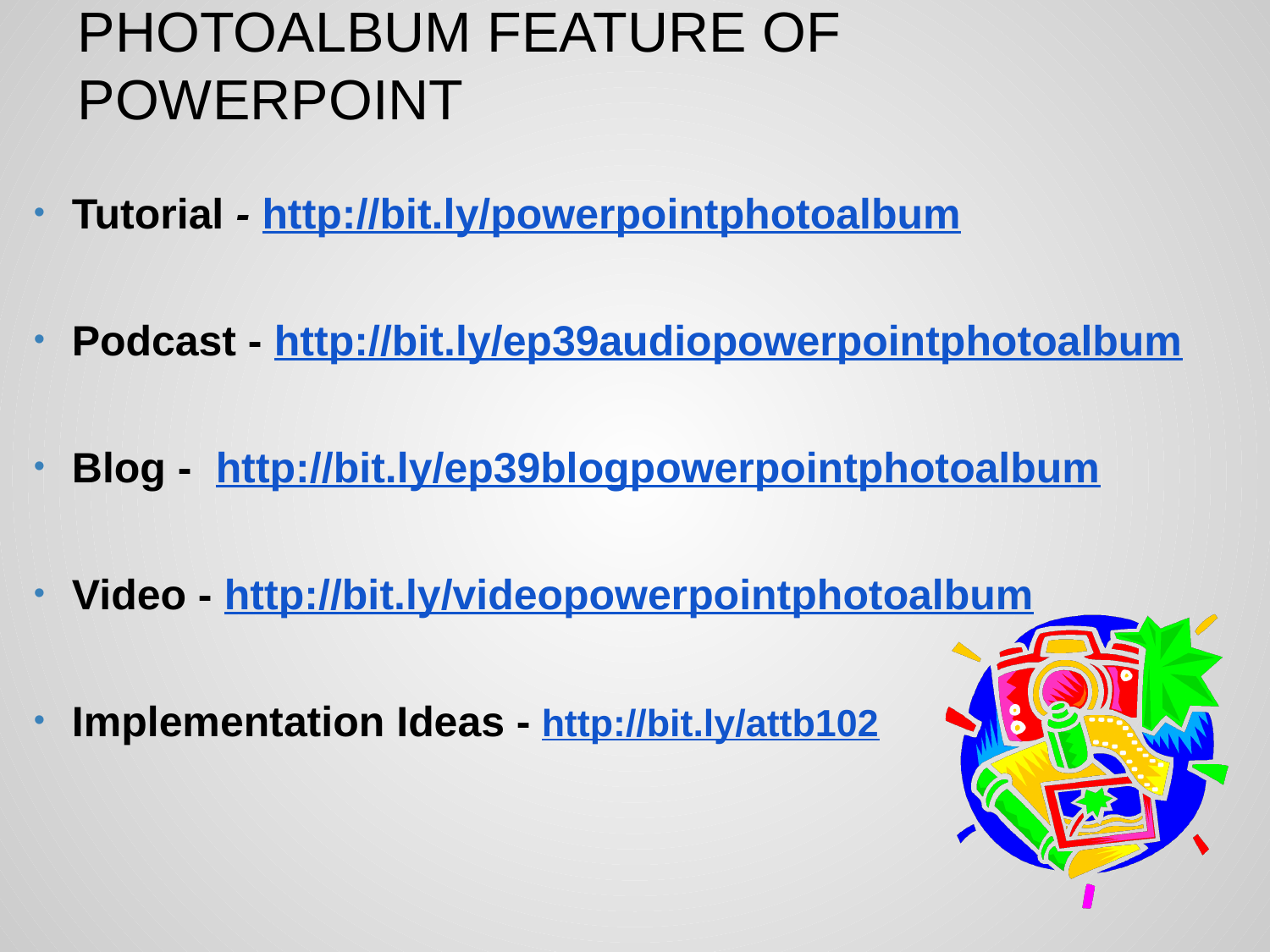

# PhotoAlbum Feature of PowerPoint
Tutorial - http://bit.ly/powerpointphotoalbum

Podcast - http://bit.ly/ep39audiopowerpointphotoalbum

Blog -  http://bit.ly/ep39blogpowerpointphotoalbum

Video - http://bit.ly/videopowerpointphotoalbum

Implementation Ideas - http://bit.ly/attb102